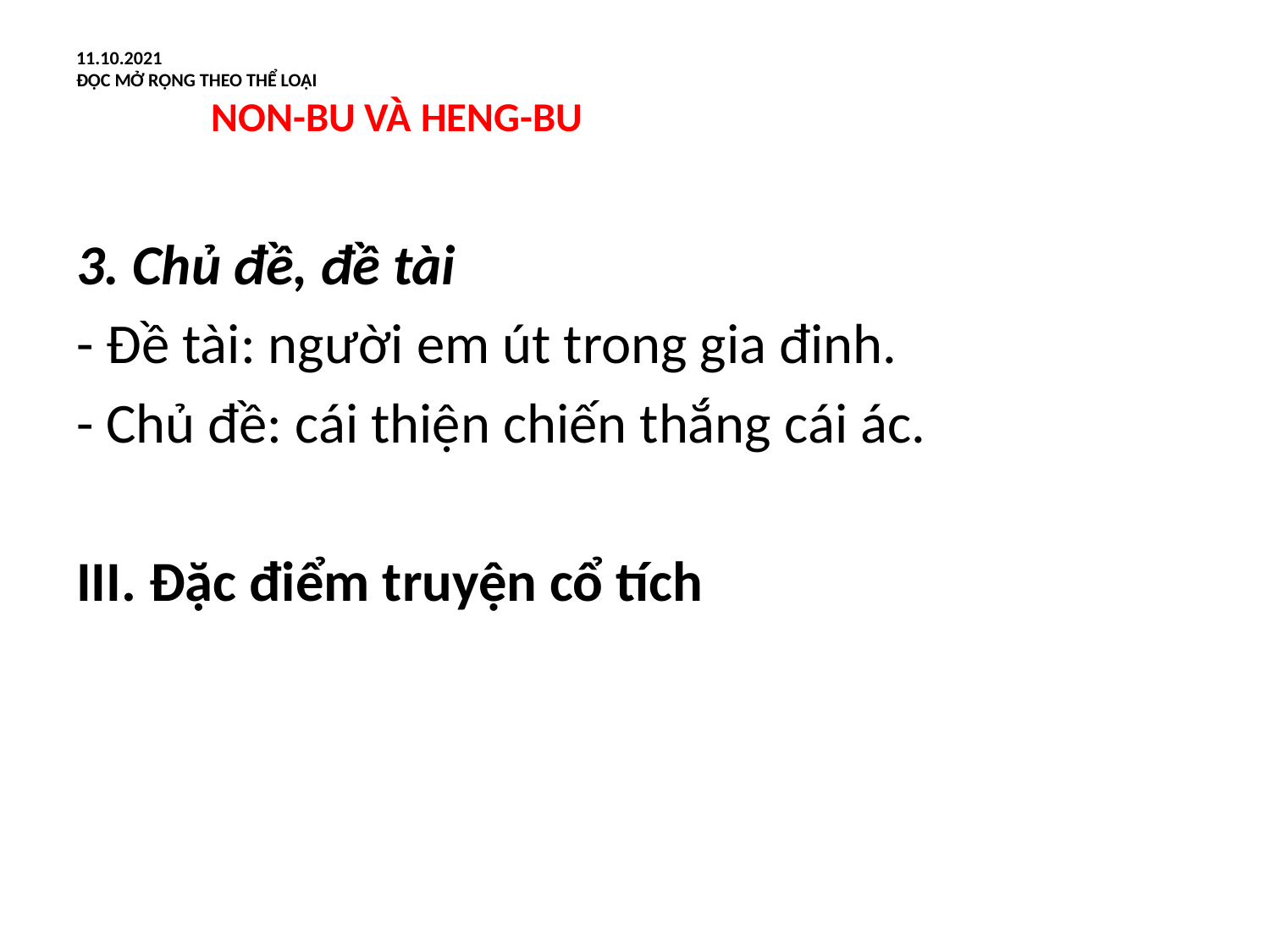

# 11.10.2021 ĐỌC MỞ RỘNG THEO THỂ LOẠI NON-BU VÀ HENG-BU
3. Chủ đề, đề tài
- Đề tài: người em út trong gia đinh.
- Chủ đề: cái thiện chiến thắng cái ác.

III. Đặc điểm truyện cổ tích